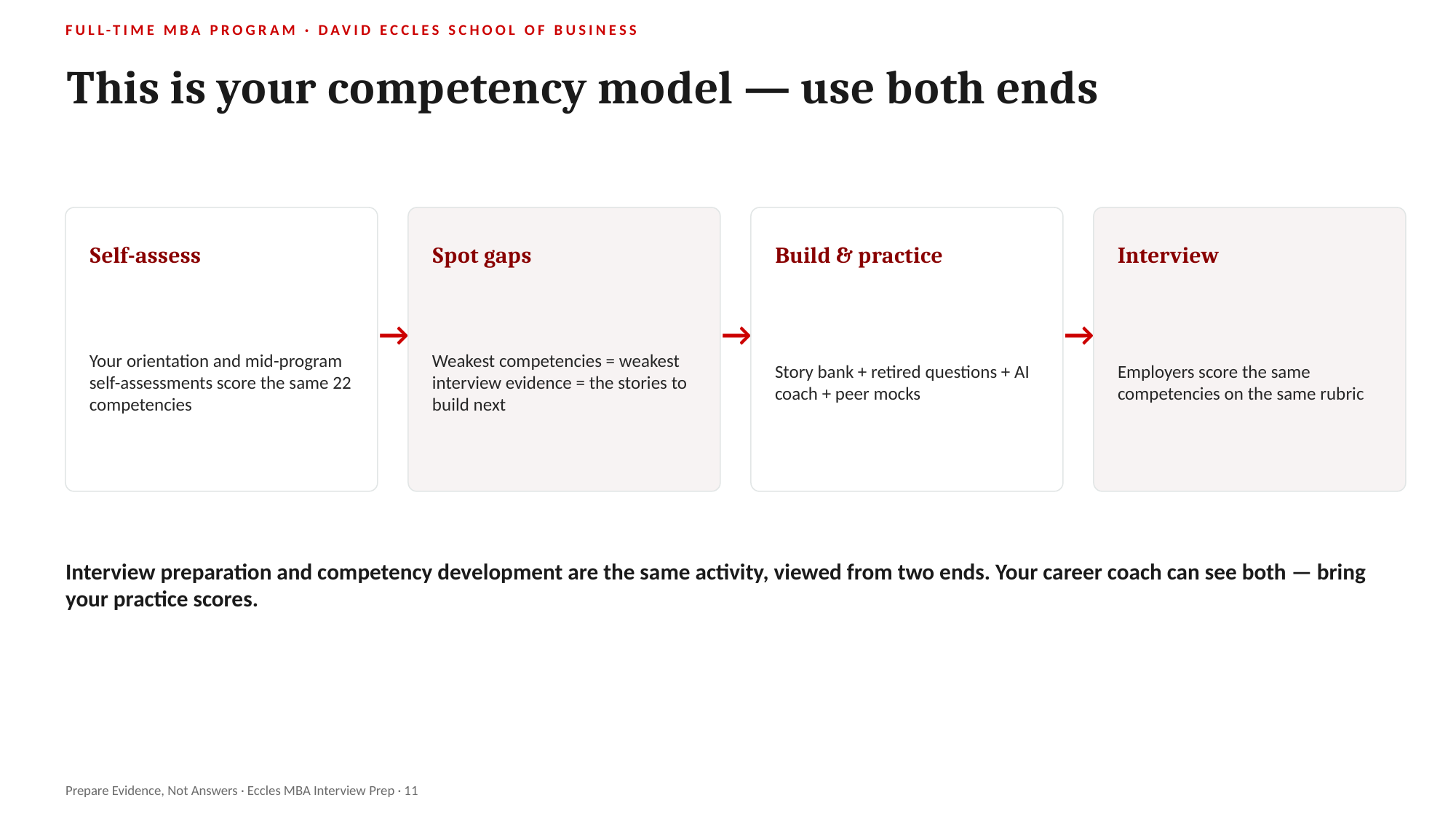

FULL-TIME MBA PROGRAM · DAVID ECCLES SCHOOL OF BUSINESS
This is your competency model — use both ends

Self-assess
Spot gaps
Build & practice
Interview
Your orientation and mid-program self-assessments score the same 22 competencies
Weakest competencies = weakest interview evidence = the stories to build next
Story bank + retired questions + AI coach + peer mocks
Employers score the same competencies on the same rubric
→
→
→
Interview preparation and competency development are the same activity, viewed from two ends. Your career coach can see both — bring your practice scores.
Prepare Evidence, Not Answers · Eccles MBA Interview Prep · 11